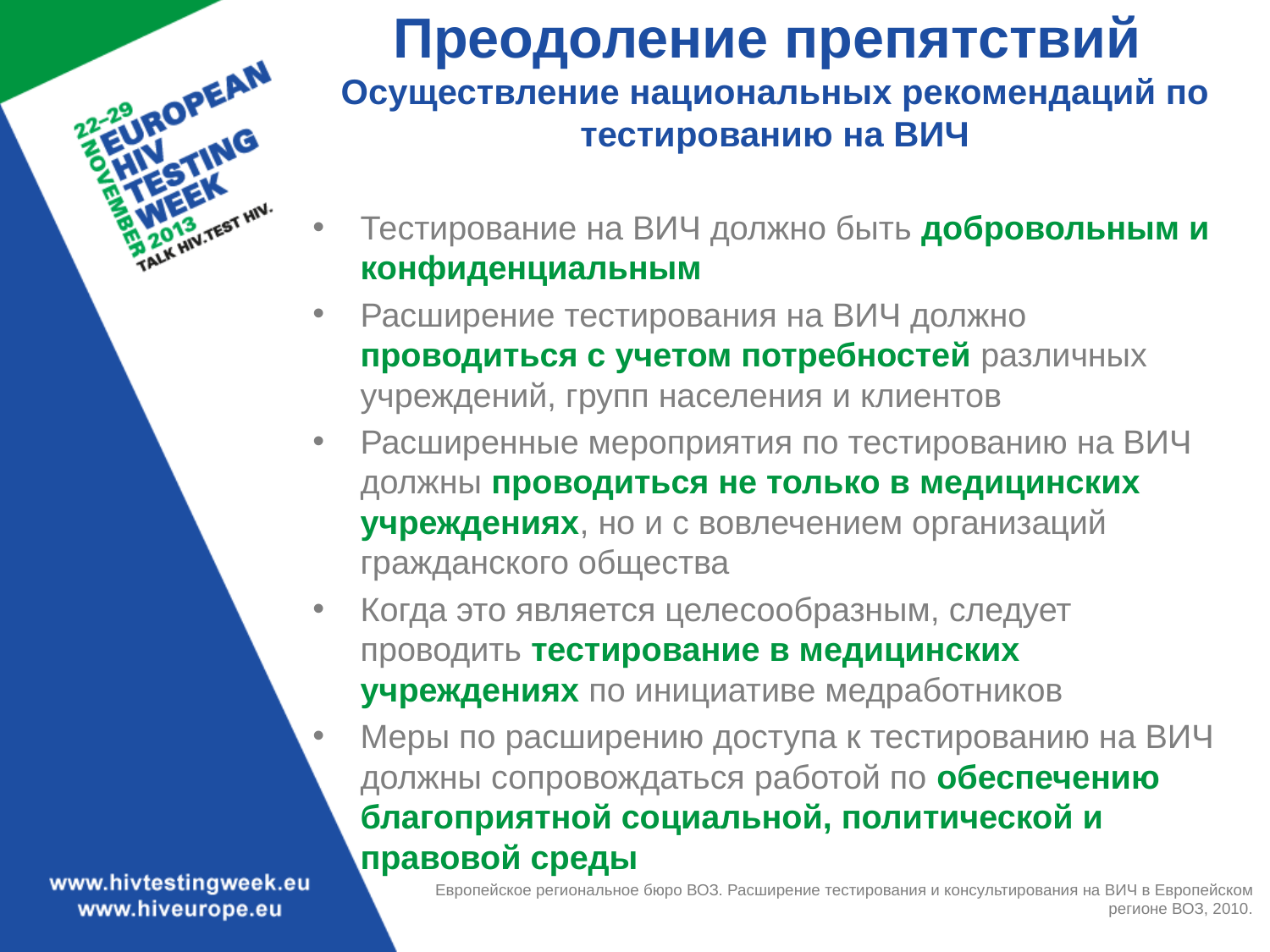

Преодоление препятствий
Осуществление национальных рекомендаций по тестированию на ВИЧ
Тестирование на ВИЧ должно быть добровольным и конфиденциальным
Расширение тестирования на ВИЧ должно проводиться с учетом потребностей различных учреждений, групп населения и клиентов
Расширенные мероприятия по тестированию на ВИЧ должны проводиться не только в медицинских учреждениях, но и с вовлечением организаций гражданского общества
Когда это является целесообразным, следует проводить тестирование в медицинских учреждениях по инициативе медработников
Меры по расширению доступа к тестированию на ВИЧ должны сопровождаться работой по обеспечению благоприятной социальной, политической и правовой среды

Европейское региональное бюро ВОЗ. Расширение тестирования и консультирования на ВИЧ в Европейском регионе ВОЗ, 2010.